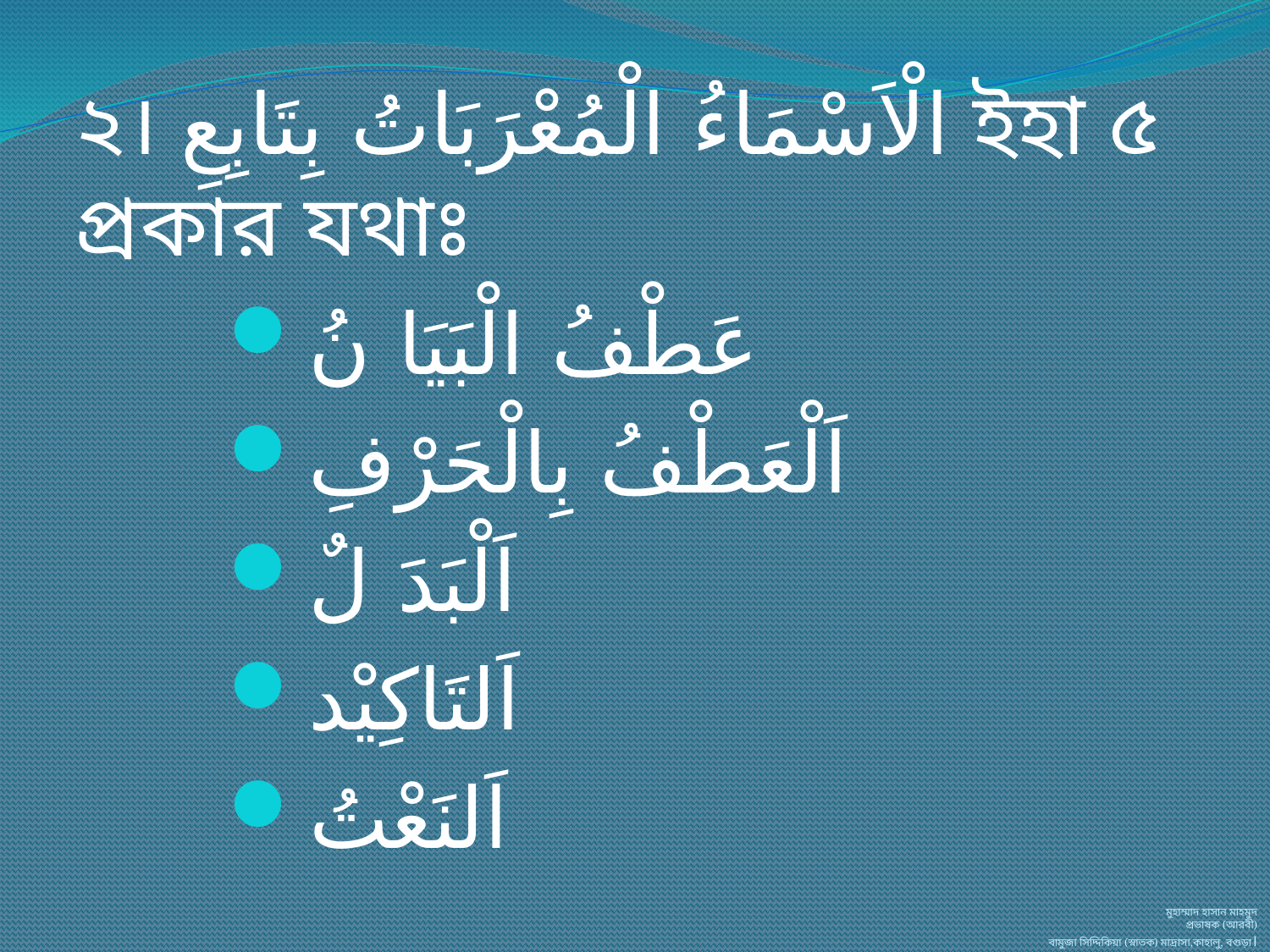

২। الْاَسْمَاءُ الْمُعْرَبَاتُ بِتَابِعِ ইহা ৫ প্রকার যথাঃ
عَطْفُ الْبَيَا نُ
اَلْعَطْفُ بِالْحَرْفِ
اَلْبَدَ لٌ
اَلتَاكِيْد
اَلنَعْتُ
মুহাম্মাদ হাসান মাহমুদ
প্রভাষক (আরবী)
বামুজা সিদ্দিকিয়া (স্নাতক) মাদ্রাসা,কাহালু, বগুড়া।